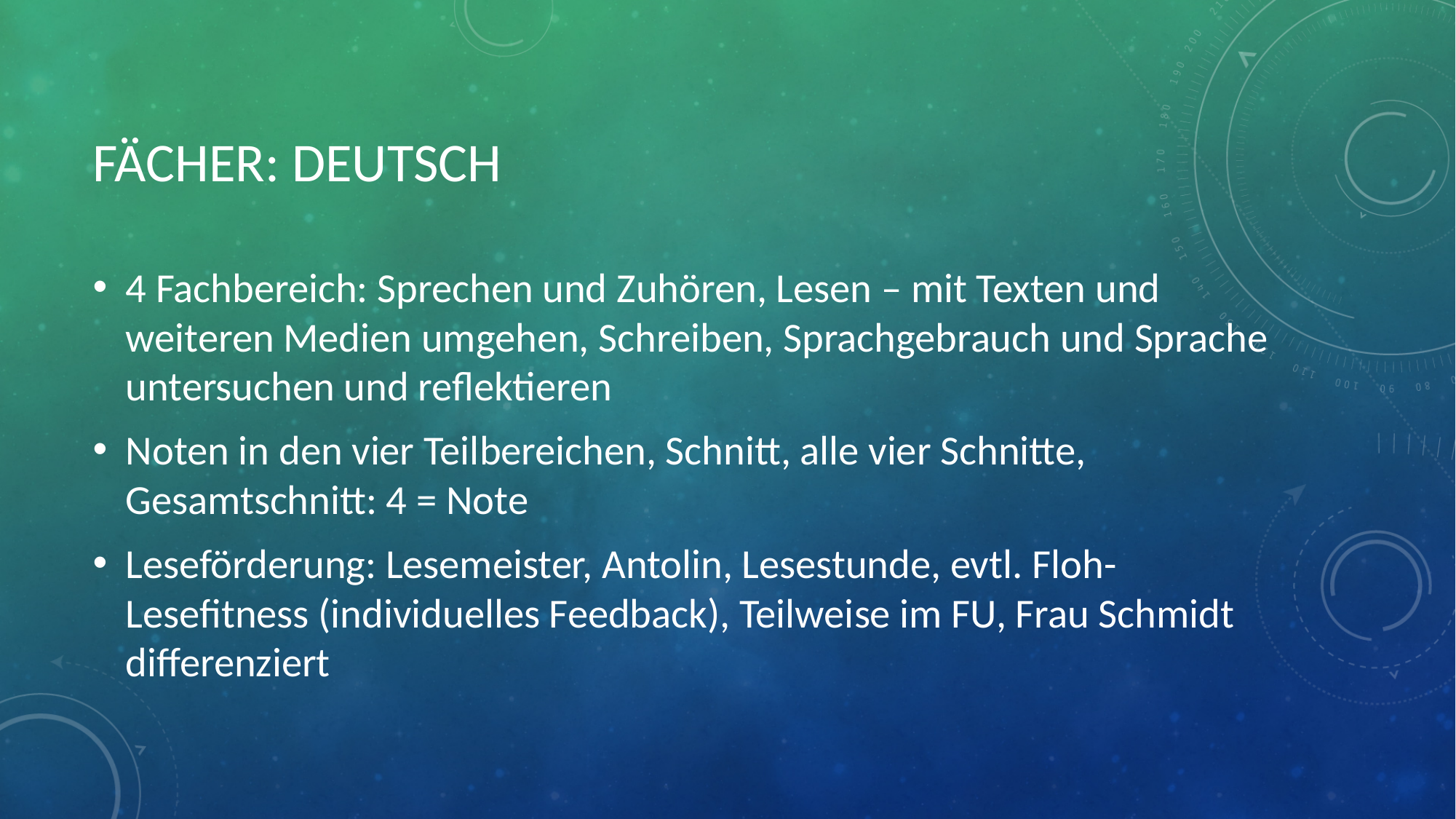

# Fächer: Deutsch
4 Fachbereich: Sprechen und Zuhören, Lesen – mit Texten und weiteren Medien umgehen, Schreiben, Sprachgebrauch und Sprache untersuchen und reflektieren
Noten in den vier Teilbereichen, Schnitt, alle vier Schnitte, Gesamtschnitt: 4 = Note
Leseförderung: Lesemeister, Antolin, Lesestunde, evtl. Floh-Lesefitness (individuelles Feedback), Teilweise im FU, Frau Schmidt differenziert